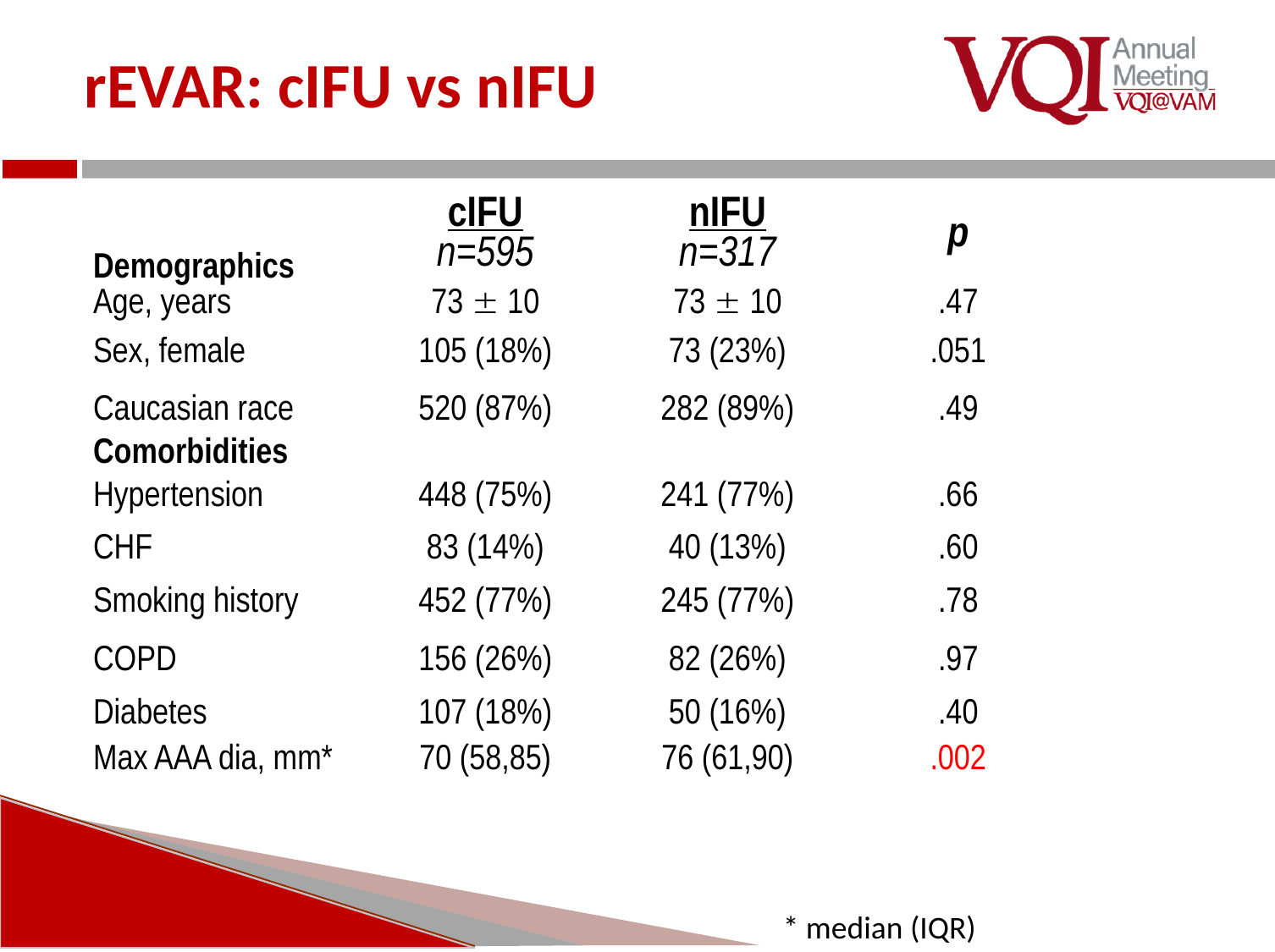

# rEVAR: cIFU vs nIFU
| Demographics | cIFU n=595 | nIFU n=317 | p |
| --- | --- | --- | --- |
| Age, years | 73 ± 10 | 73 ± 10 | .47 |
| Sex, female | 105 (18%) | 73 (23%) | .051 |
| Caucasian race | 520 (87%) | 282 (89%) | .49 |
| Comorbidities |  |  |  |
| Hypertension | 448 (75%) | 241 (77%) | .66 |
| CHF | 83 (14%) | 40 (13%) | .60 |
| Smoking history | 452 (77%) | 245 (77%) | .78 |
| COPD | 156 (26%) | 82 (26%) | .97 |
| Diabetes | 107 (18%) | 50 (16%) | .40 |
| Max AAA dia, mm\* | 70 (58,85) | 76 (61,90) | .002 |
 * median (IQR)